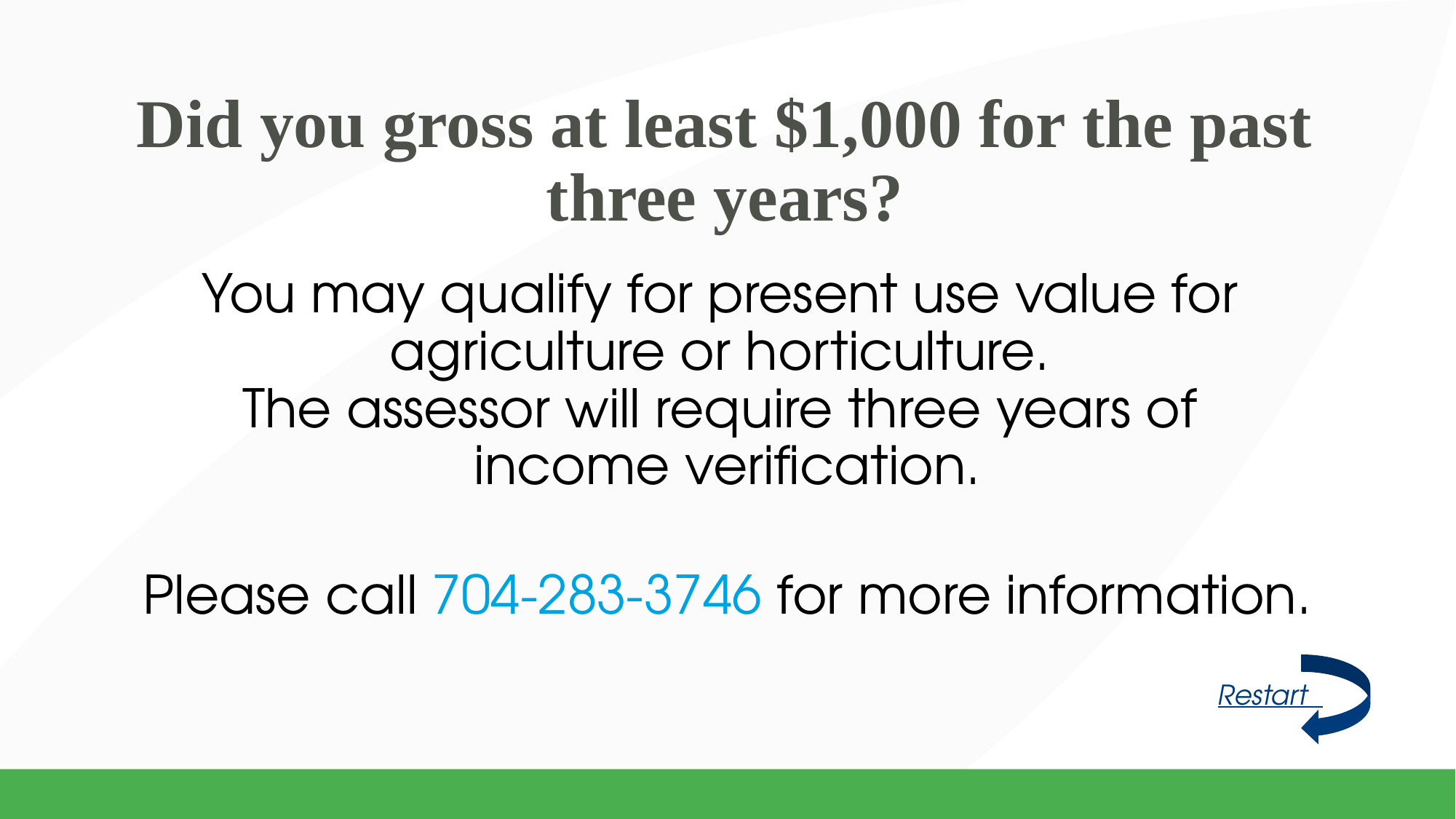

# Did you gross at least $1,000 for the past three years?
You may qualify for present use value for
agriculture or horticulture.
The assessor will require three years of
income verification.
Please call 704-283-3746 for more information.

Restart